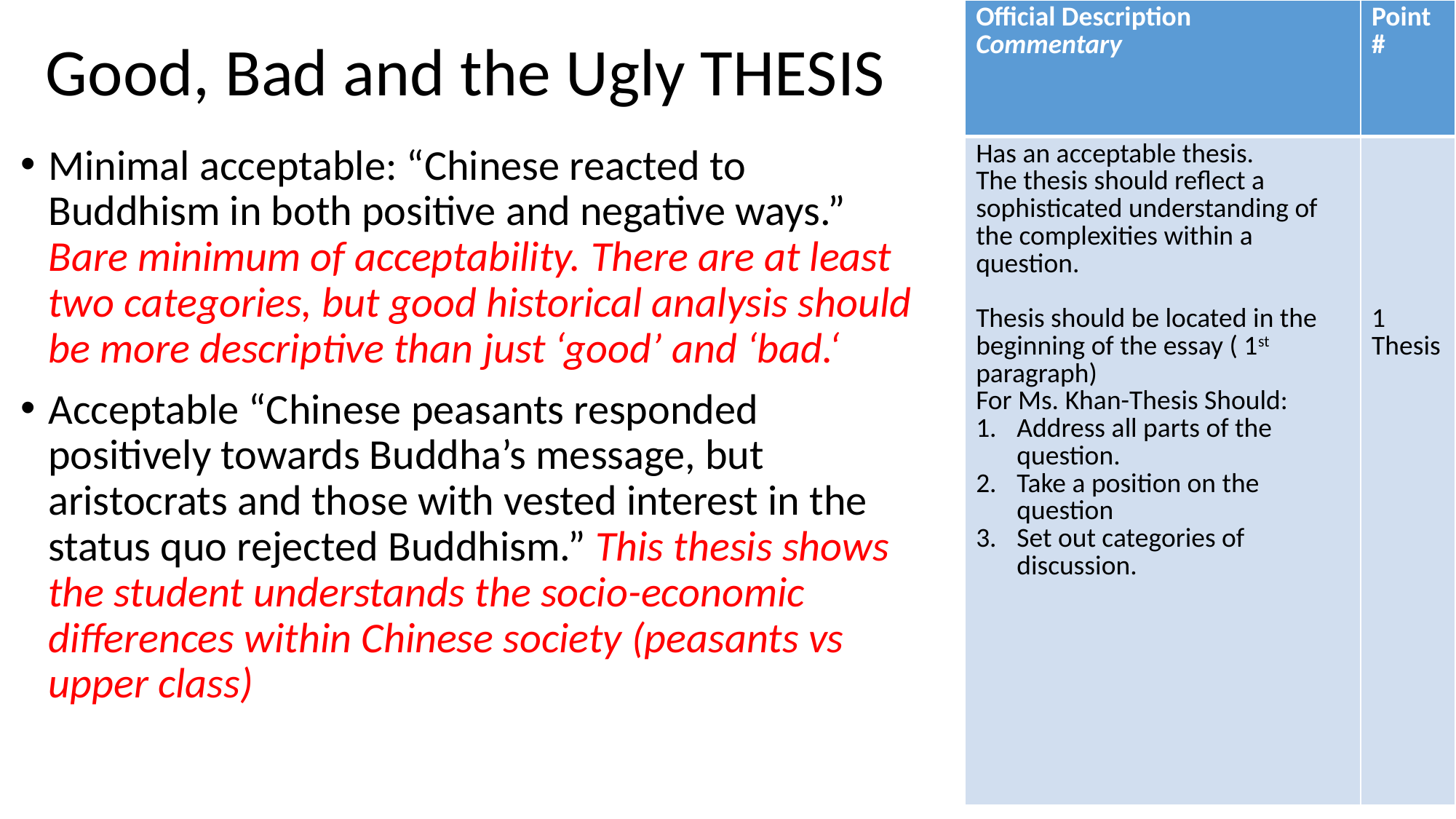

| Official Description Commentary | Point # |
| --- | --- |
| Has an acceptable thesis. The thesis should reflect a sophisticated understanding of the complexities within a question. Thesis should be located in the beginning of the essay ( 1st paragraph) For Ms. Khan-Thesis Should: Address all parts of the question. Take a position on the question Set out categories of discussion. | 1 Thesis |
# Good, Bad and the Ugly THESIS
Minimal acceptable: “Chinese reacted to Buddhism in both positive and negative ways.” Bare minimum of acceptability. There are at least two categories, but good historical analysis should be more descriptive than just ‘good’ and ‘bad.‘
Acceptable “Chinese peasants responded positively towards Buddha’s message, but aristocrats and those with vested interest in the status quo rejected Buddhism.” This thesis shows the student understands the socio-economic differences within Chinese society (peasants vs upper class)